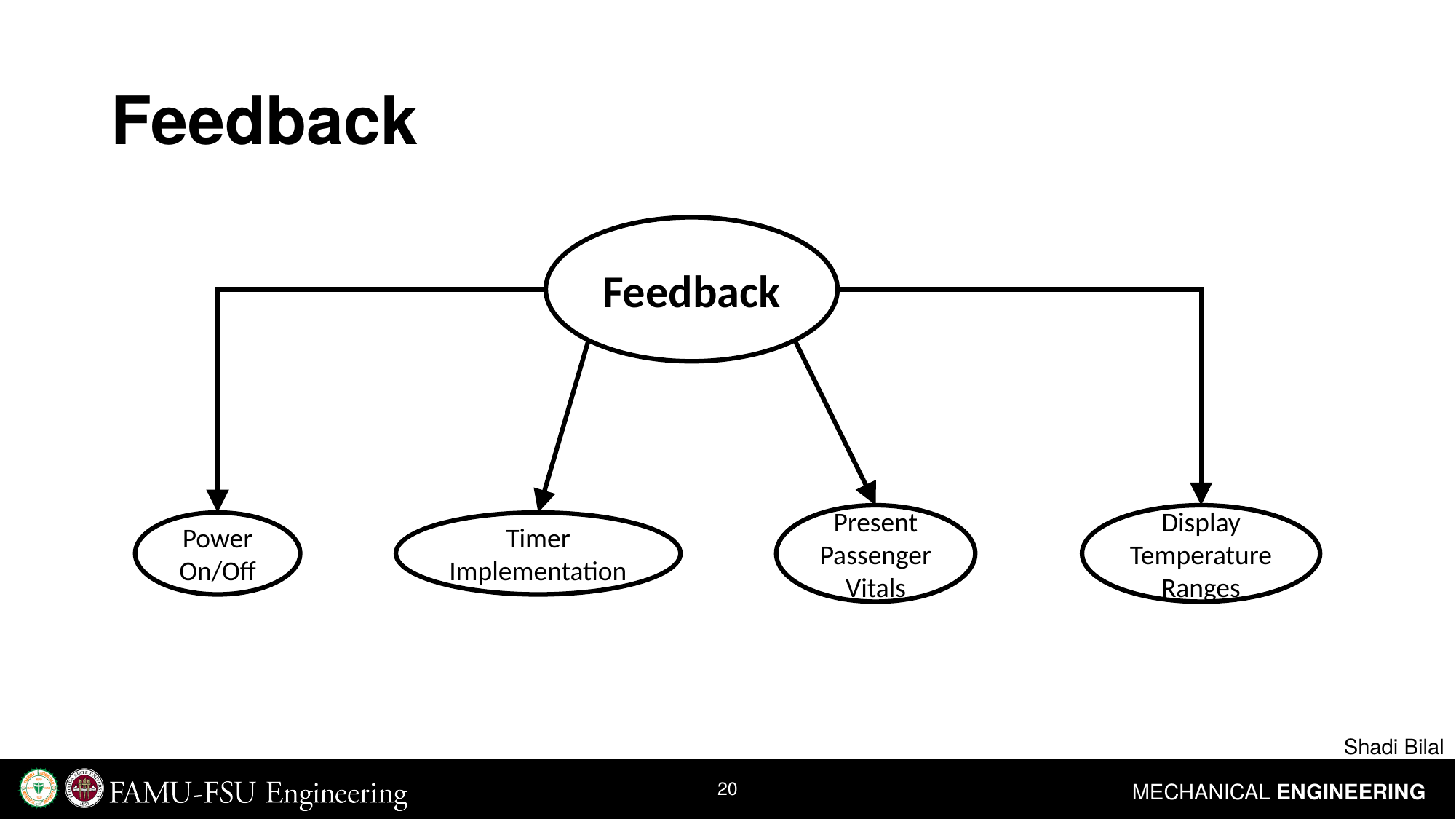

# Feedback
Feedback
Present Passenger Vitals
Display Temperature Ranges
Power On/Off
Timer Implementation
Shadi Bilal
20